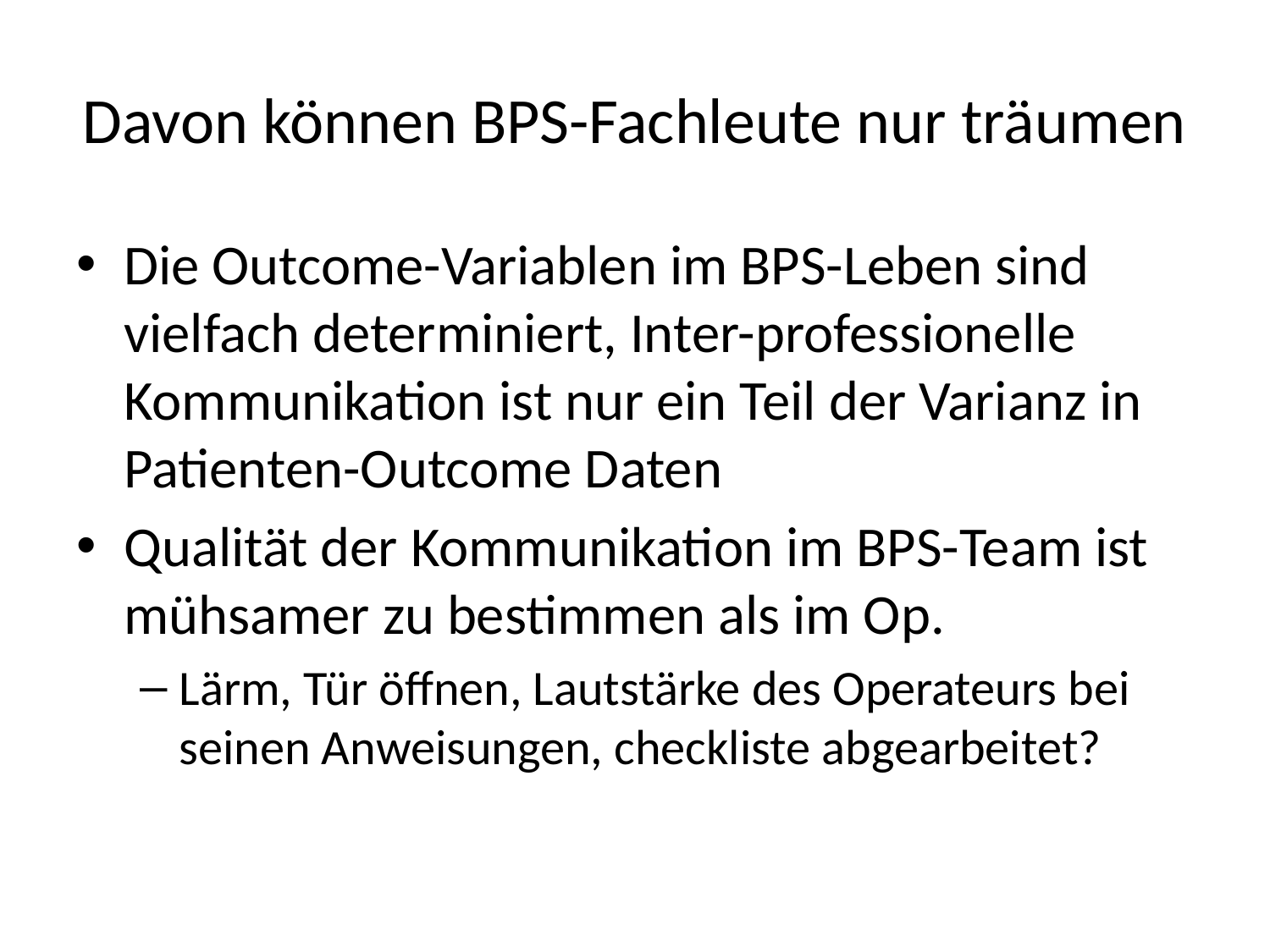

# Davon können BPS-Fachleute nur träumen
Die Outcome-Variablen im BPS-Leben sind vielfach determiniert, Inter-professionelle Kommunikation ist nur ein Teil der Varianz in Patienten-Outcome Daten
Qualität der Kommunikation im BPS-Team ist mühsamer zu bestimmen als im Op.
Lärm, Tür öffnen, Lautstärke des Operateurs bei seinen Anweisungen, checkliste abgearbeitet?